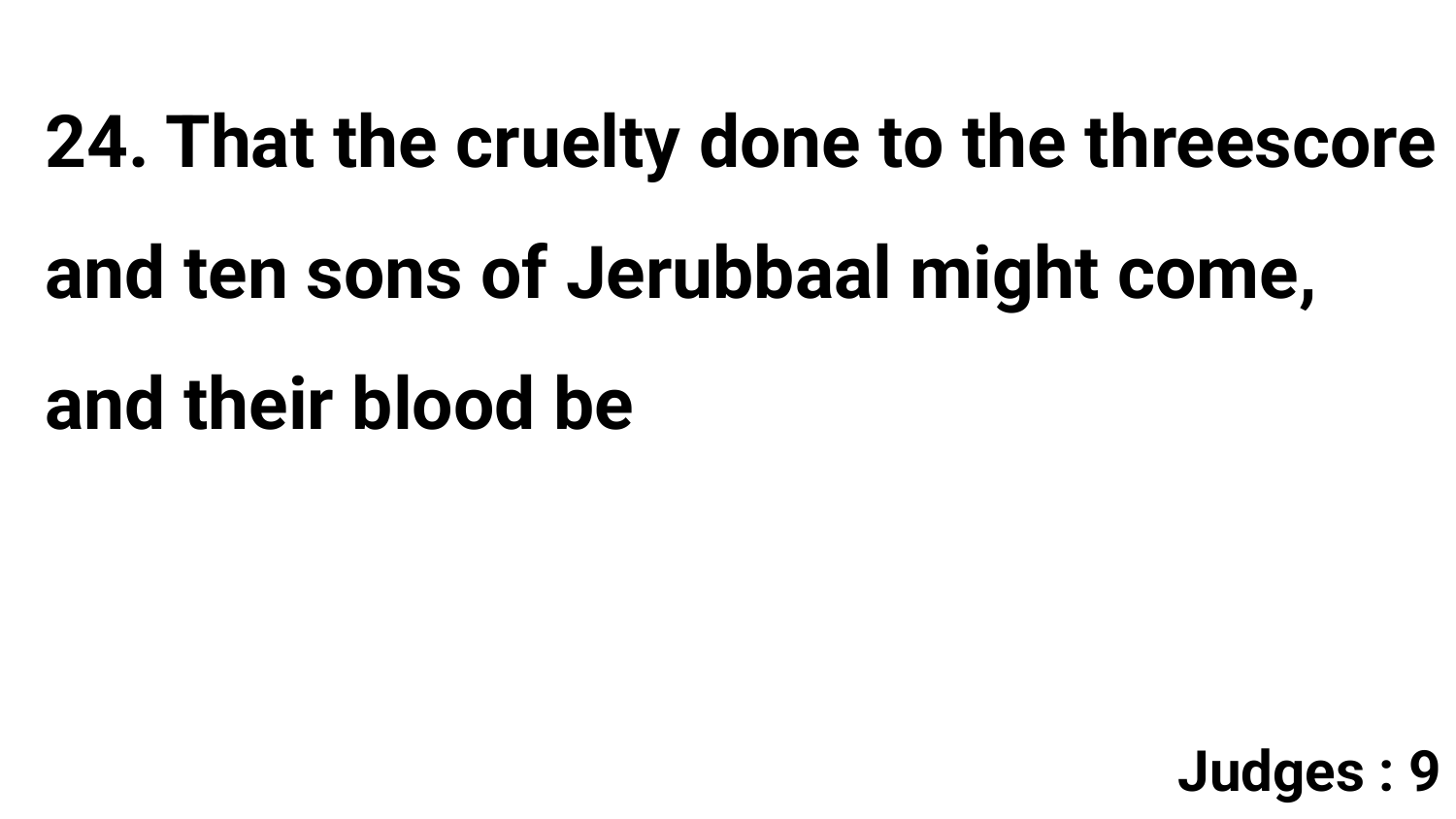

24. That the cruelty done to the threescore and ten sons of Jerubbaal might come, and their blood be
Judges : 9